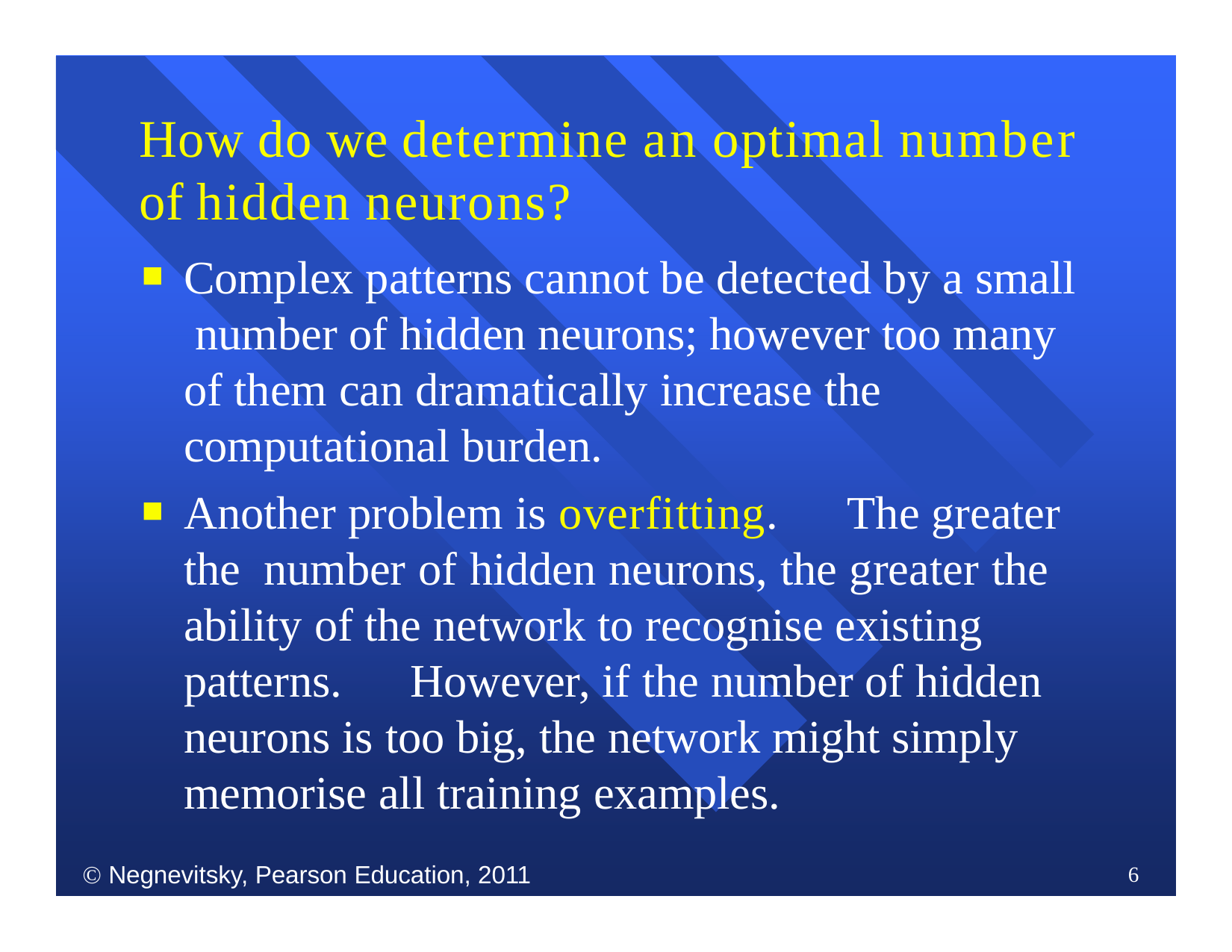

# How do we determine an optimal number  of hidden neurons?
Complex patterns cannot be detected by a small  number of hidden neurons; however too many  of them can dramatically increase the  computational burden.
Another problem is overfitting.	The greater the  number of hidden neurons, the greater the  ability of the network to recognise existing  patterns.	However, if the number of hidden  neurons is too big, the network might simply  memorise all training examples.
© Negnevitsky, Pearson Education, 2011
6